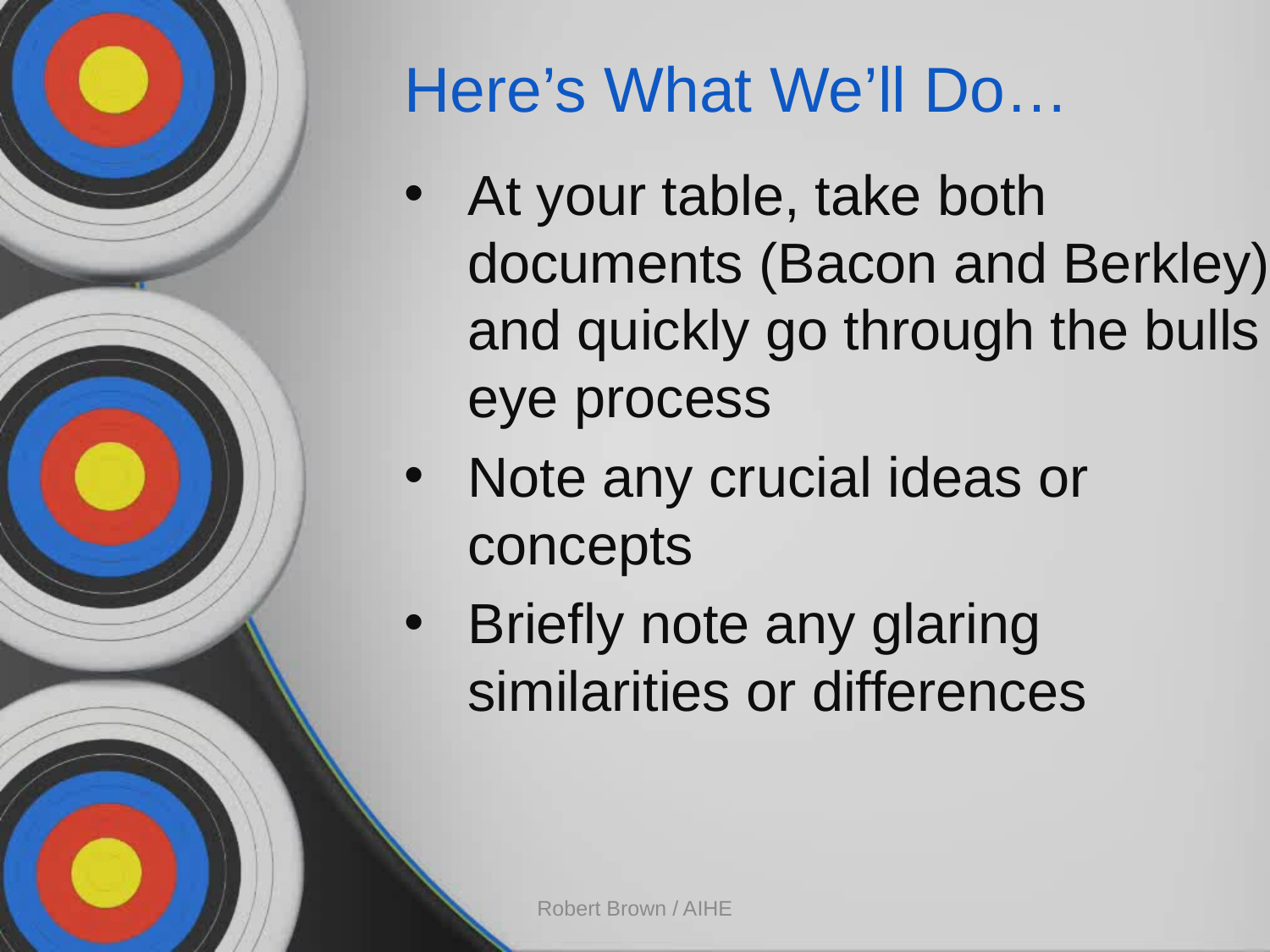

# Here’s What We’ll Do…
At your table, take both documents (Bacon and Berkley) and quickly go through the bulls eye process
Note any crucial ideas or concepts
Briefly note any glaring similarities or differences
Robert Brown / AIHE